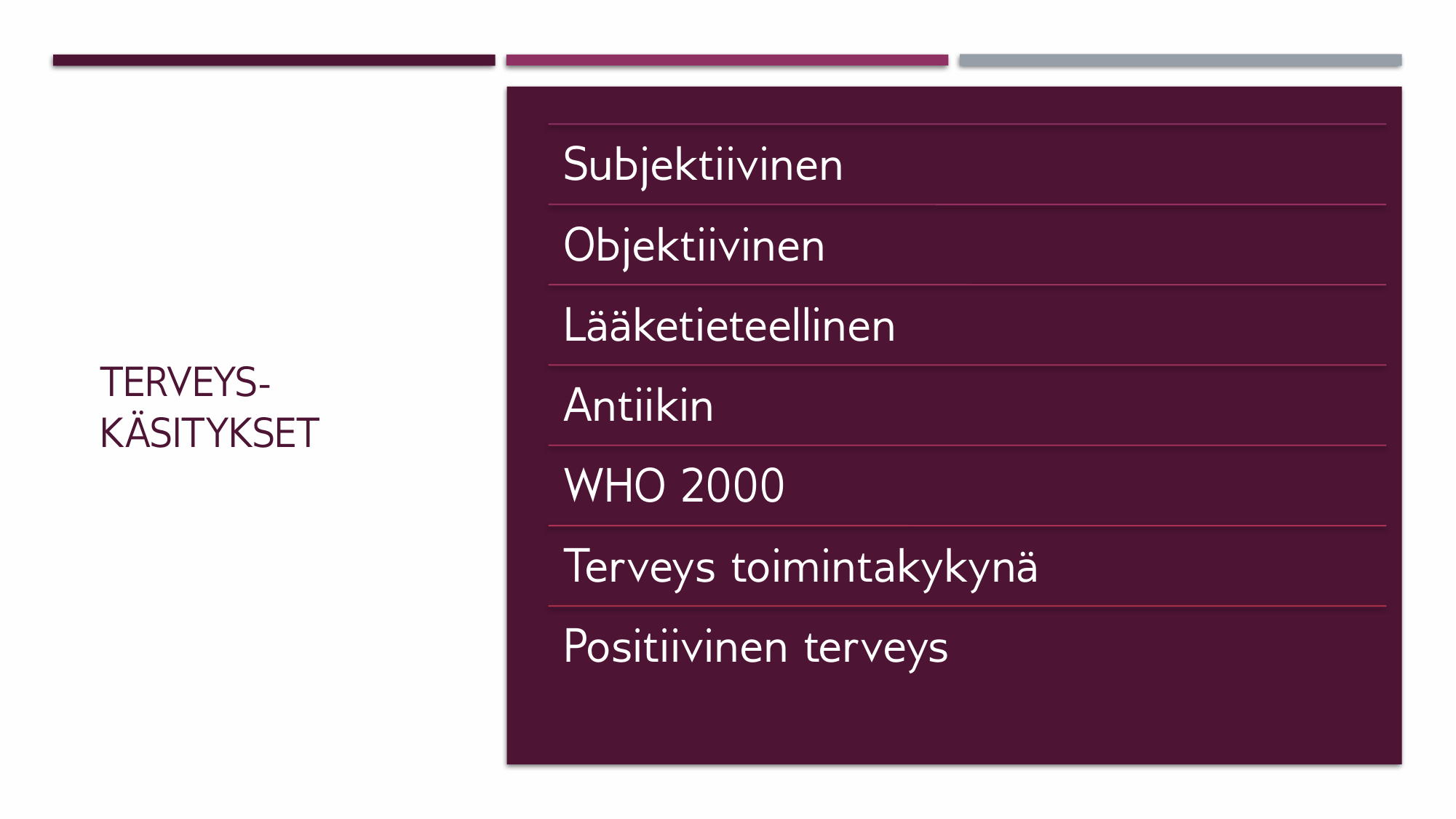

# Terveys-käsitykset
Subjektiivinen
Objektiivinen
Lääketieteellinen
Antiikin
WHO 2000
Terveys toimintakykynä
Positiivinen terveys